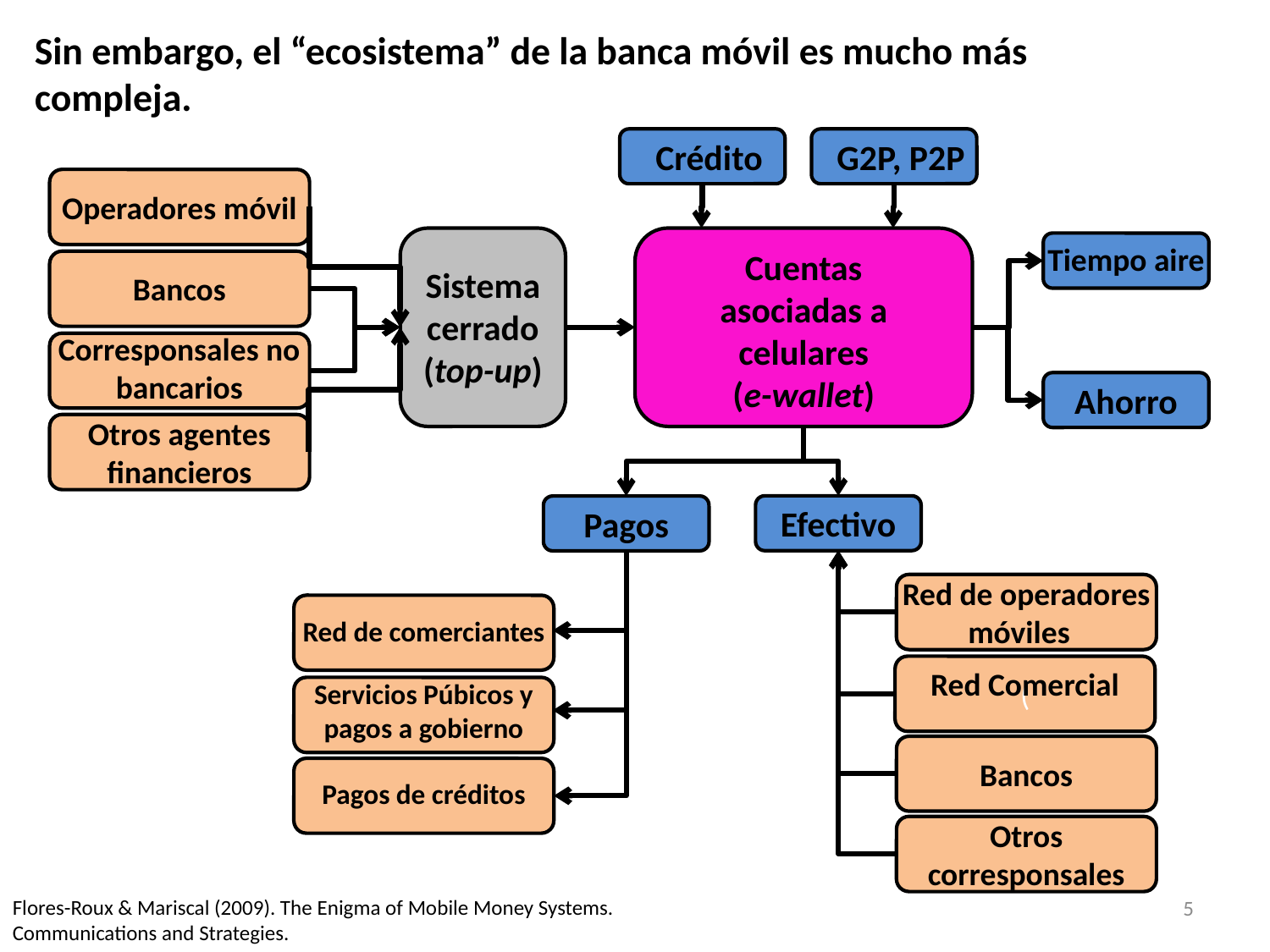

Sin embargo, el “ecosistema” de la banca móvil es mucho más compleja.

Crédito
G2P, P2P

Operadores móvil

Sistema cerrado
(top-up)

Tiempo aire
Cuentas asociadas a celulares
(e-wallet)

Bancos
Corresponsales no bancarios

Ahorro
Otros agentes financieros

Efectivo
Red de operadores móviles

Red Comercial
(

Bancos
Otros
corresponsales

Pagos

Red de comerciantes
Servicios Púbicos y pagos a gobierno

Pagos de créditos
5
Flores-Roux & Mariscal (2009). The Enigma of Mobile Money Systems. Communications and Strategies.